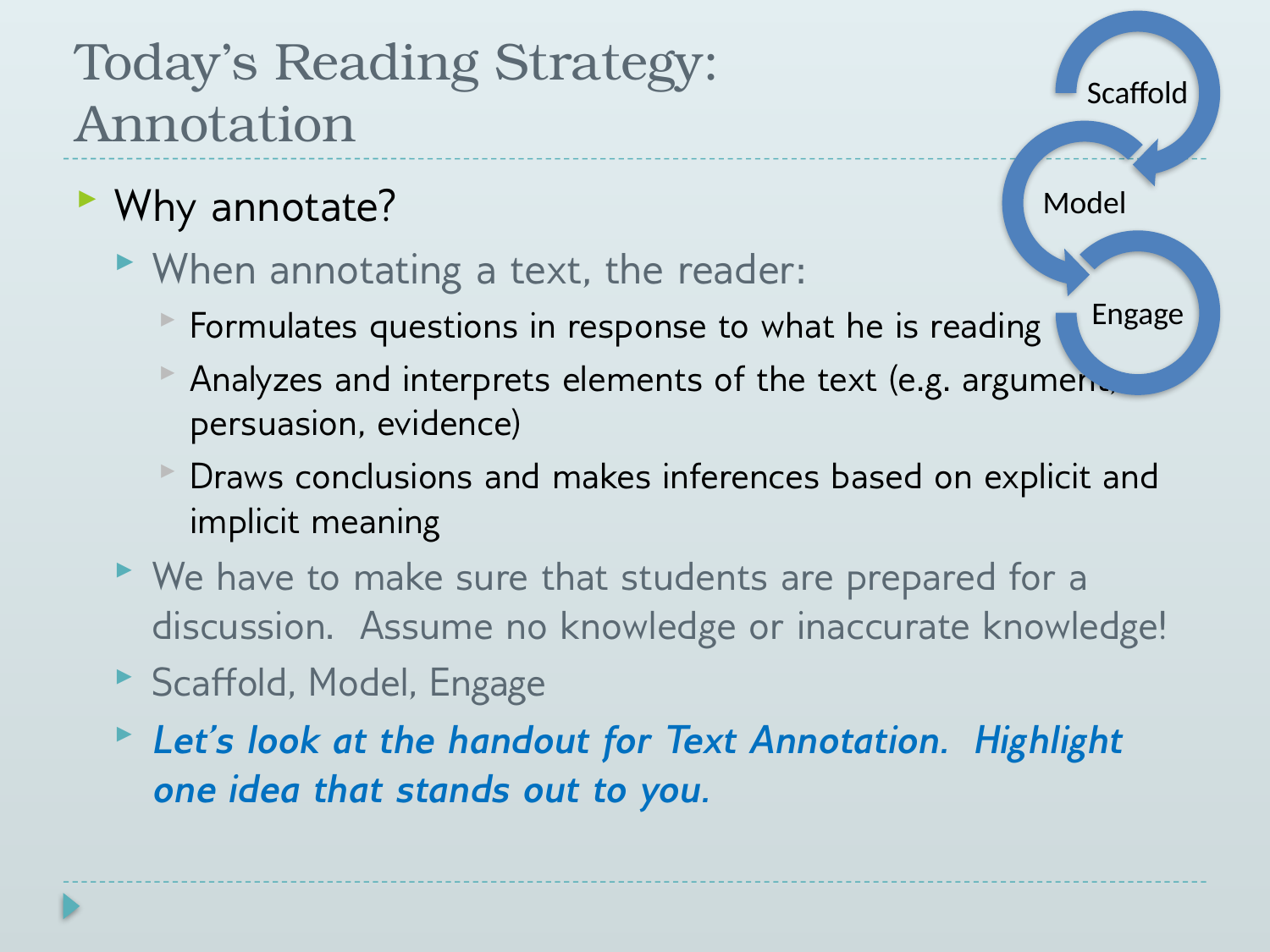

Scaffold
Model
Engage
# Today’s Reading Strategy: Annotation
Why annotate?
When annotating a text, the reader:
Formulates questions in response to what he is reading
Analyzes and interprets elements of the text (e.g. argument, persuasion, evidence)
Draws conclusions and makes inferences based on explicit and implicit meaning
We have to make sure that students are prepared for a discussion.  Assume no knowledge or inaccurate knowledge!
Scaffold, Model, Engage
Let’s look at the handout for Text Annotation.  Highlight one idea that stands out to you.